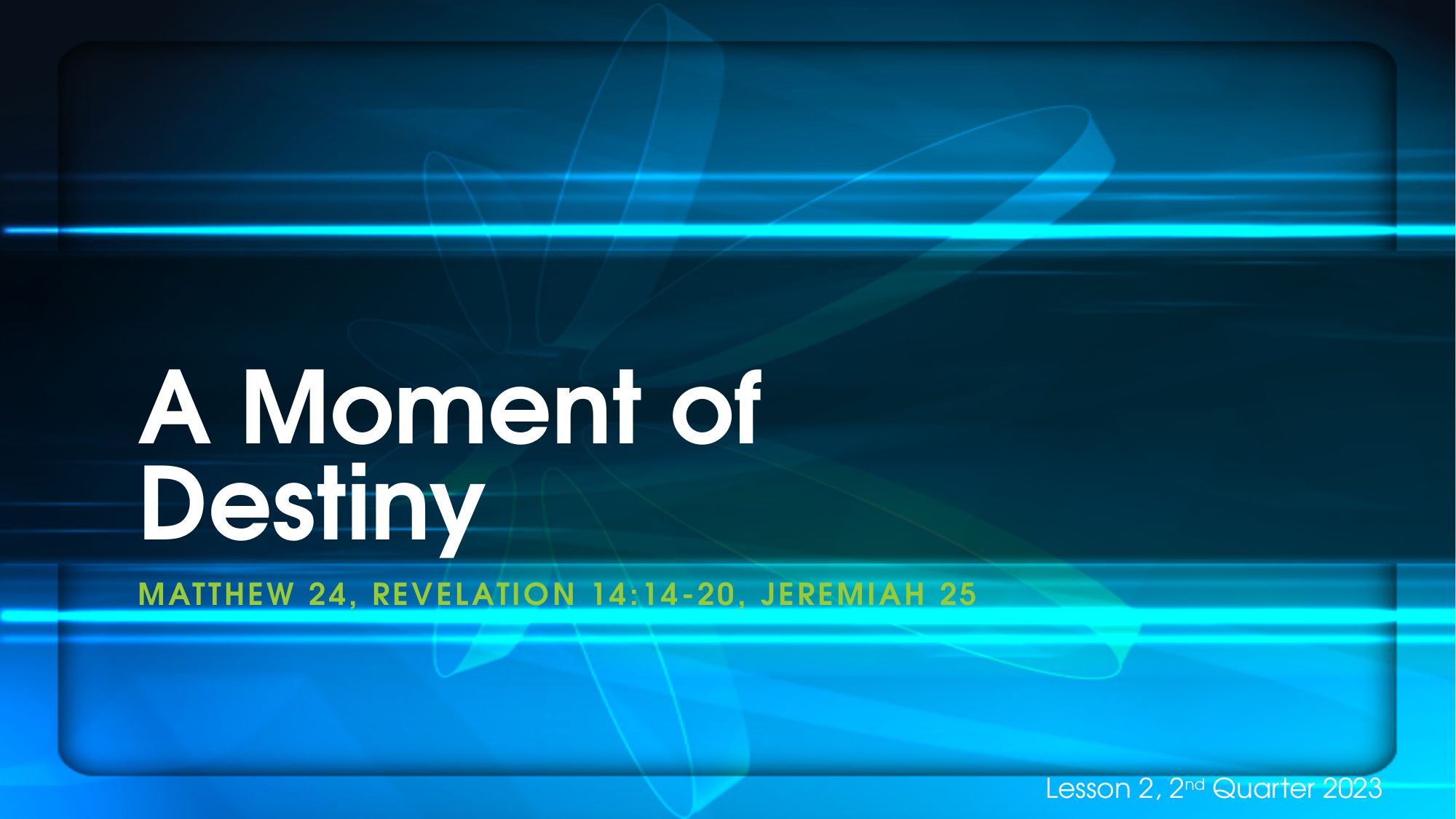

# A Moment of Destiny
Matthew 24, Revelation 14:14-20, Jeremiah 25
Lesson 2, 2nd Quarter 2023